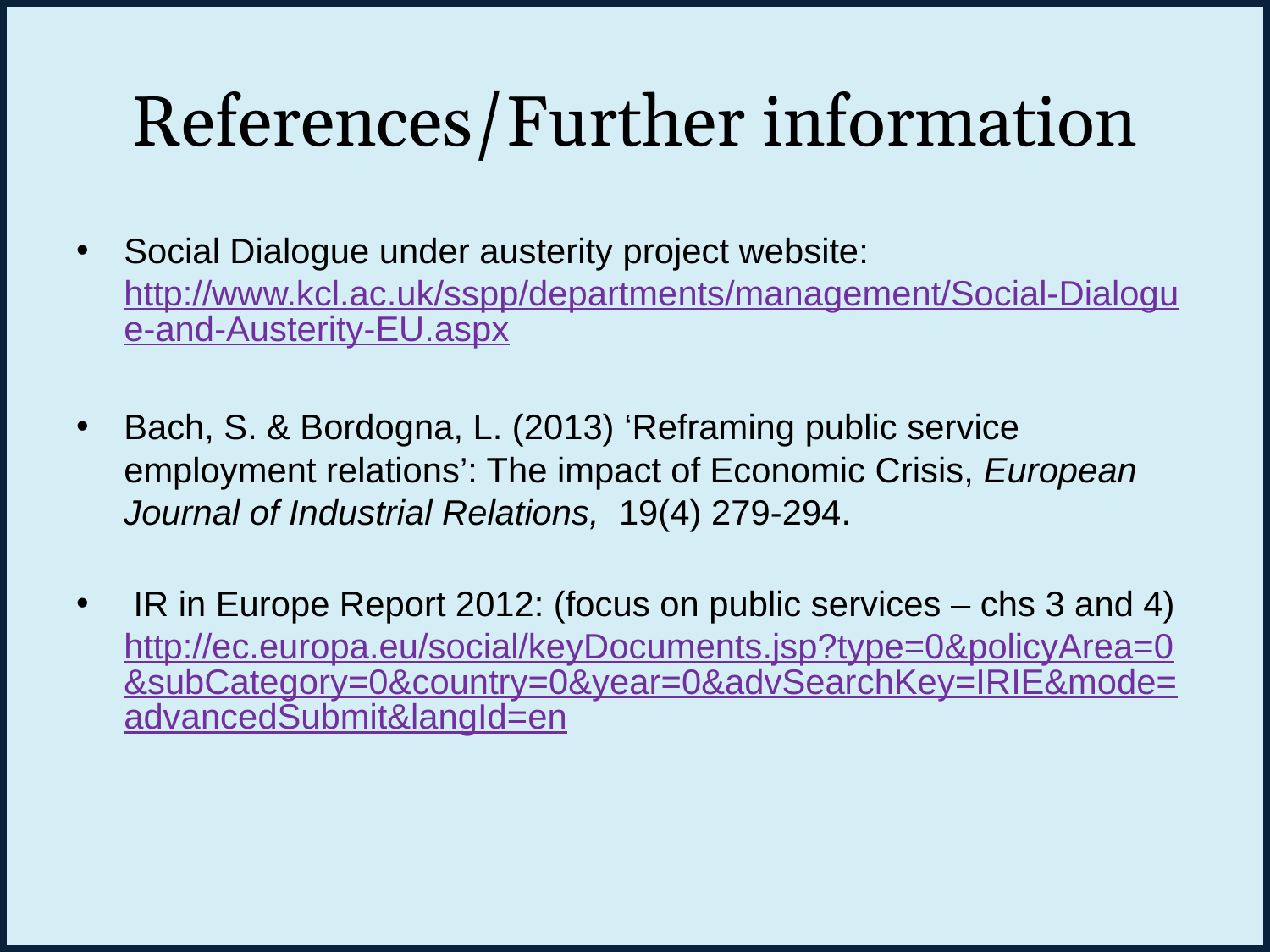

# References/Further information
Social Dialogue under austerity project website:
http://www.kcl.ac.uk/sspp/departments/management/Social-Dialogue-and-Austerity-EU.aspx

Bach, S. & Bordogna, L. (2013) ‘Reframing public service employment relations’: The impact of Economic Crisis, European Journal of Industrial Relations,  19(4) 279-294.
 IR in Europe Report 2012: (focus on public services – chs 3 and 4)
http://ec.europa.eu/social/keyDocuments.jsp?type=0&policyArea=0&subCategory=0&country=0&year=0&advSearchKey=IRIE&mode=advancedSubmit&langId=en